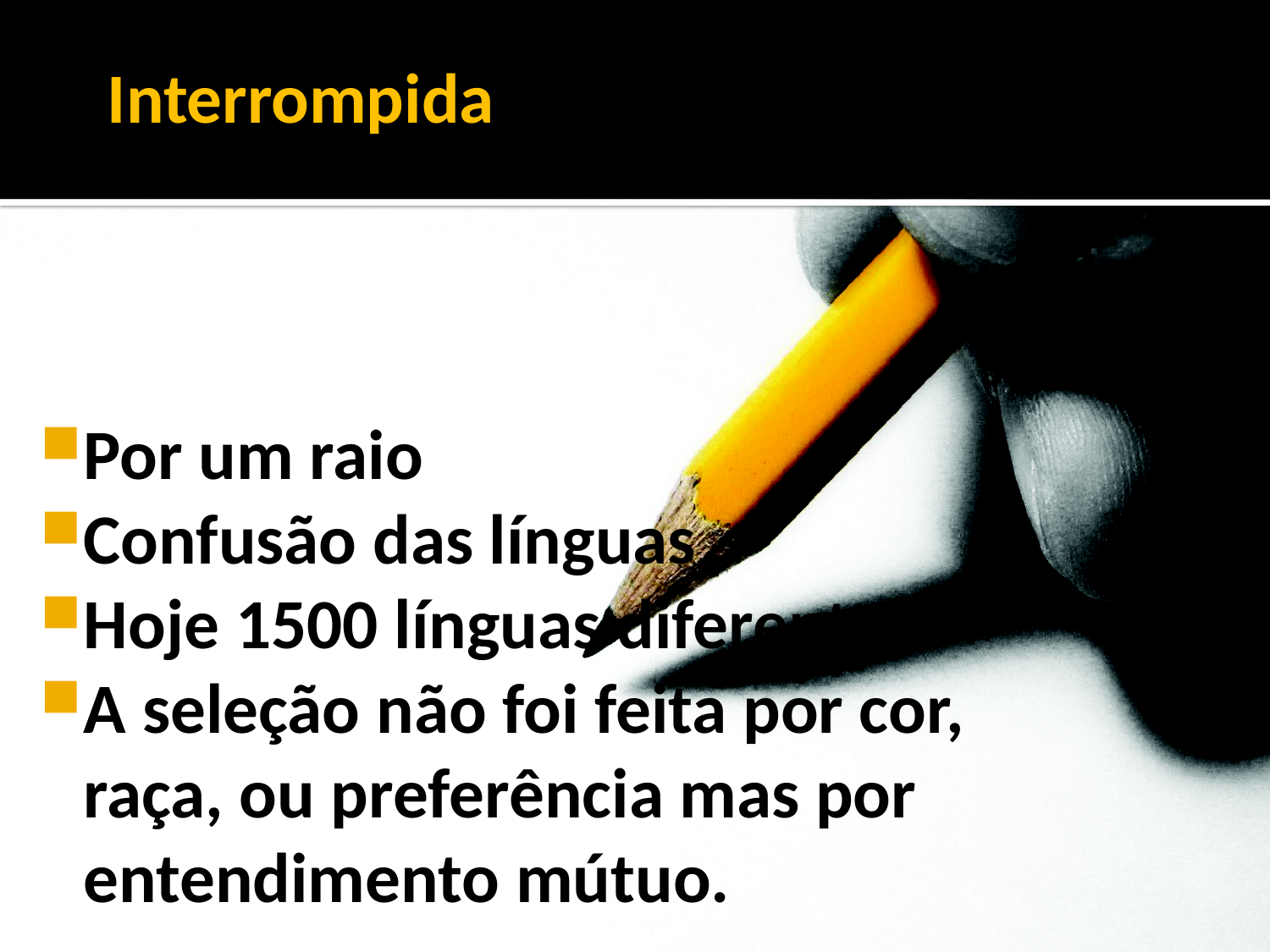

Interrompida
Por um raio
Confusão das línguas
Hoje 1500 línguas diferentes
A seleção não foi feita por cor, raça, ou preferência mas por entendimento mútuo.